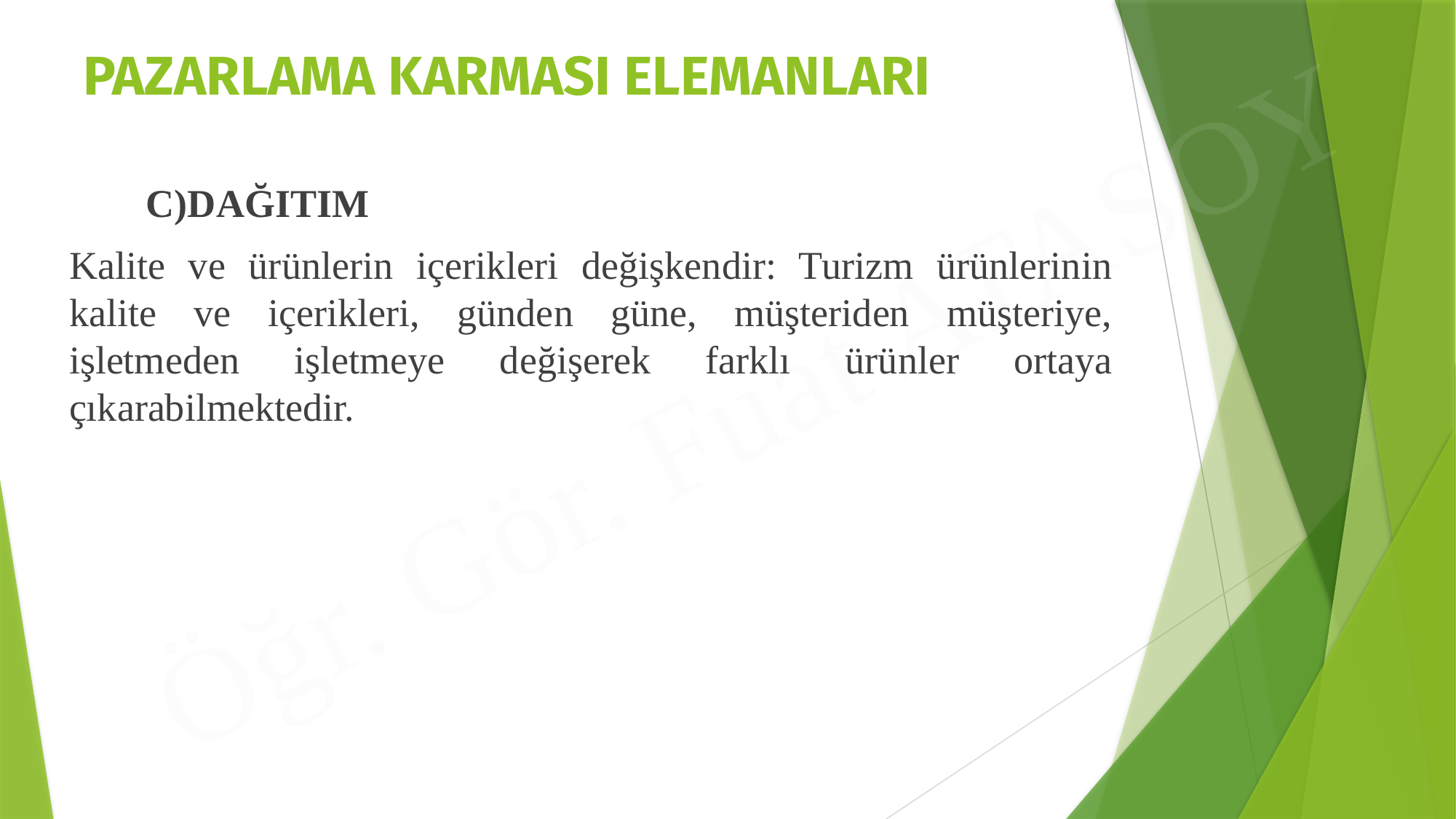

# PAZARLAMA KARMASI ELEMANLARI
	C)DAĞITIM
Kalite ve ürünlerin içerikleri değişkendir: Turizm ürünlerinin kalite ve içerikleri, günden güne, müşteriden müşteriye, işletmeden işletmeye değişerek farklı ürünler ortaya çıkarabilmektedir.